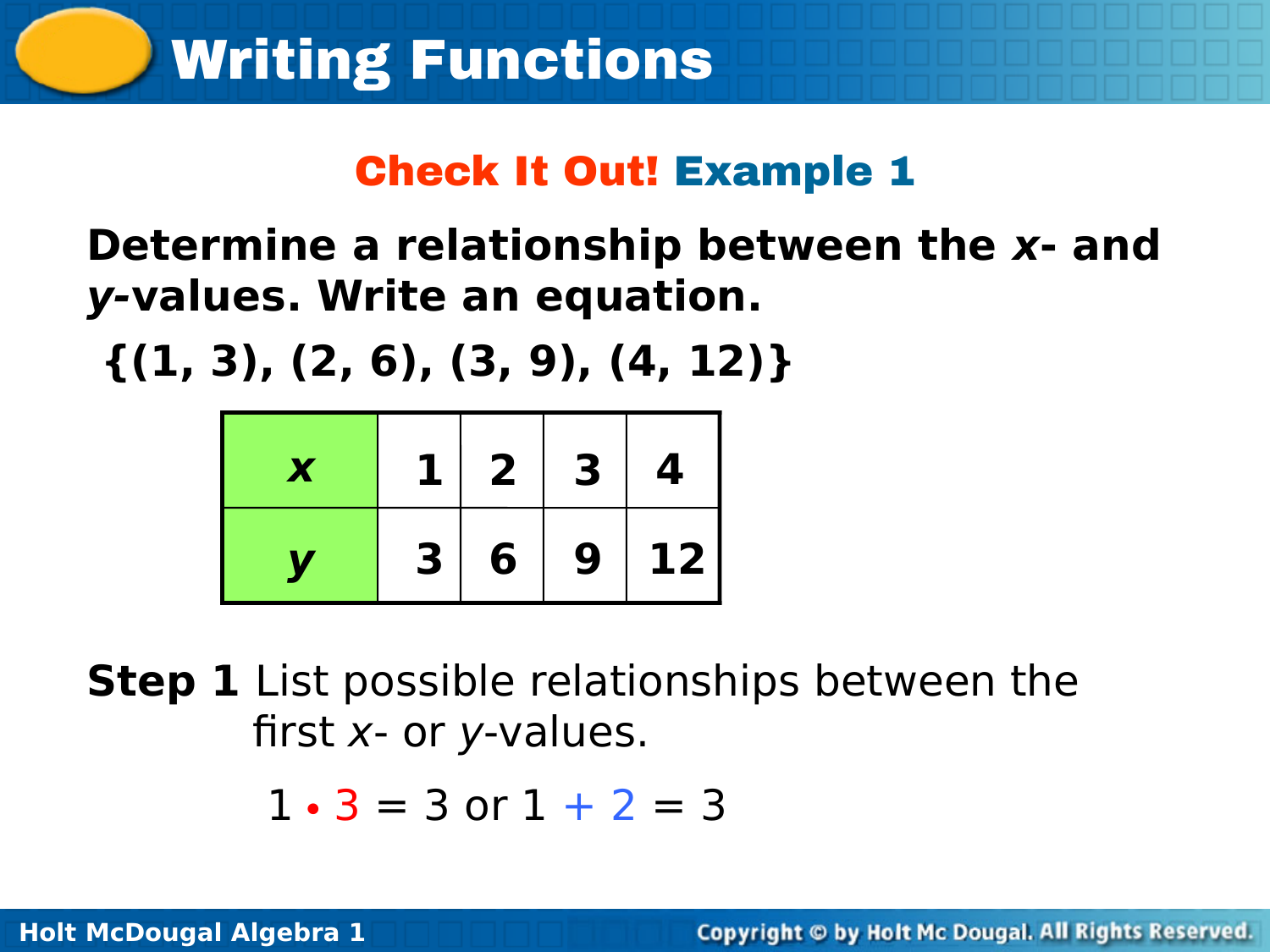

Check It Out! Example 1
Determine a relationship between the x- and y-values. Write an equation.
{(1, 3), (2, 6), (3, 9), (4, 12)}

x
4
1
2
3
y
3
6
9
12

Step 1 List possible relationships between the first x- or y-values.
 1 • 3 = 3 or 1 + 2 = 3